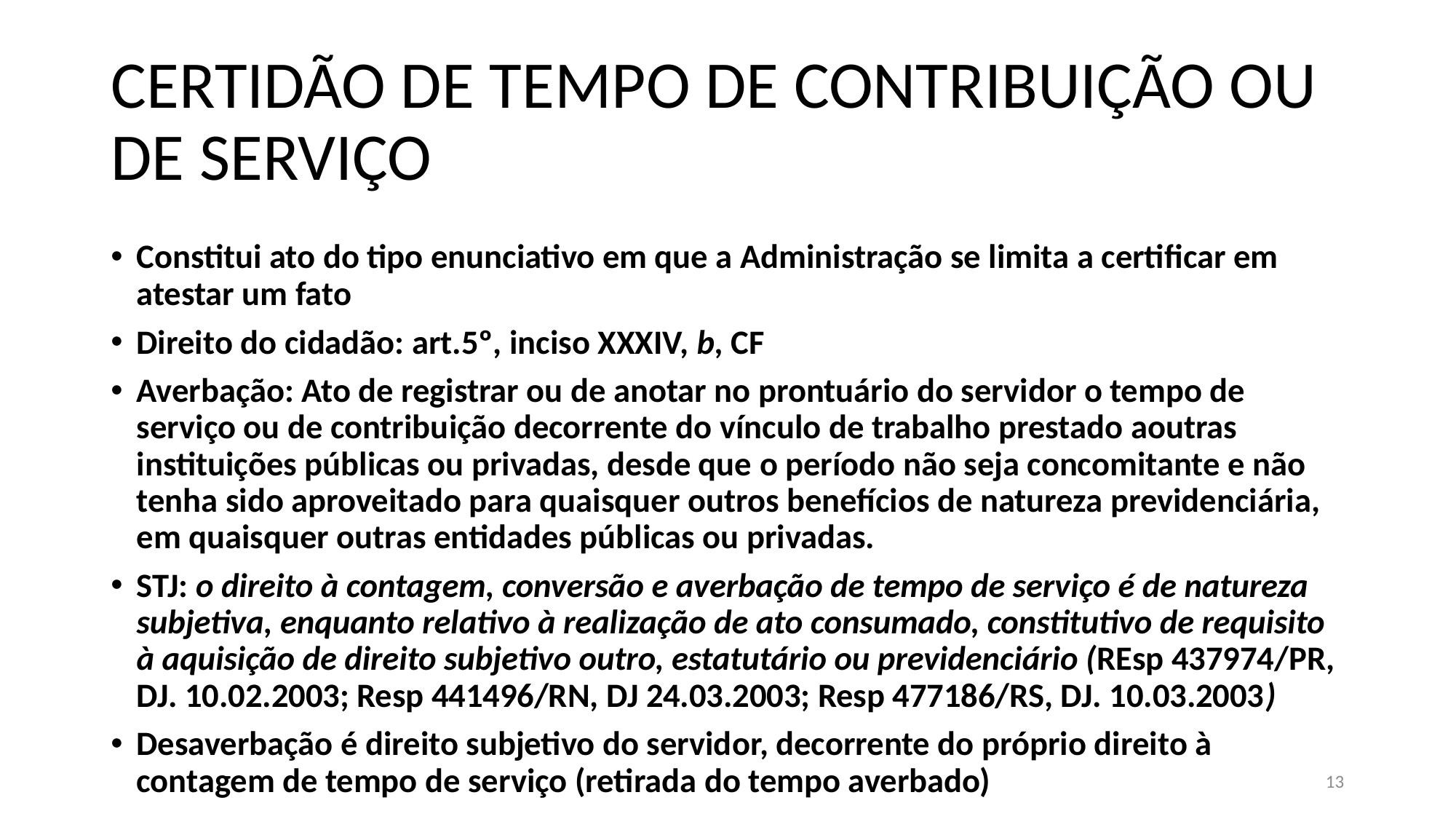

# CERTIDÃO DE TEMPO DE CONTRIBUIÇÃO OU DE SERVIÇO
Constitui ato do tipo enunciativo em que a Administração se limita a certificar em atestar um fato
Direito do cidadão: art.5º, inciso XXXIV, b, CF
Averbação: Ato de registrar ou de anotar no prontuário do servidor o tempo de serviço ou de contribuição decorrente do vínculo de trabalho prestado aoutras instituições públicas ou privadas, desde que o período não seja concomitante e não tenha sido aproveitado para quaisquer outros benefícios de natureza previdenciária, em quaisquer outras entidades públicas ou privadas.
STJ: o direito à contagem, conversão e averbação de tempo de serviço é de natureza subjetiva, enquanto relativo à realização de ato consumado, constitutivo de requisito à aquisição de direito subjetivo outro, estatutário ou previdenciário (REsp 437974/PR, DJ. 10.02.2003; Resp 441496/RN, DJ 24.03.2003; Resp 477186/RS, DJ. 10.03.2003)
Desaverbação é direito subjetivo do servidor, decorrente do próprio direito à contagem de tempo de serviço (retirada do tempo averbado)

13